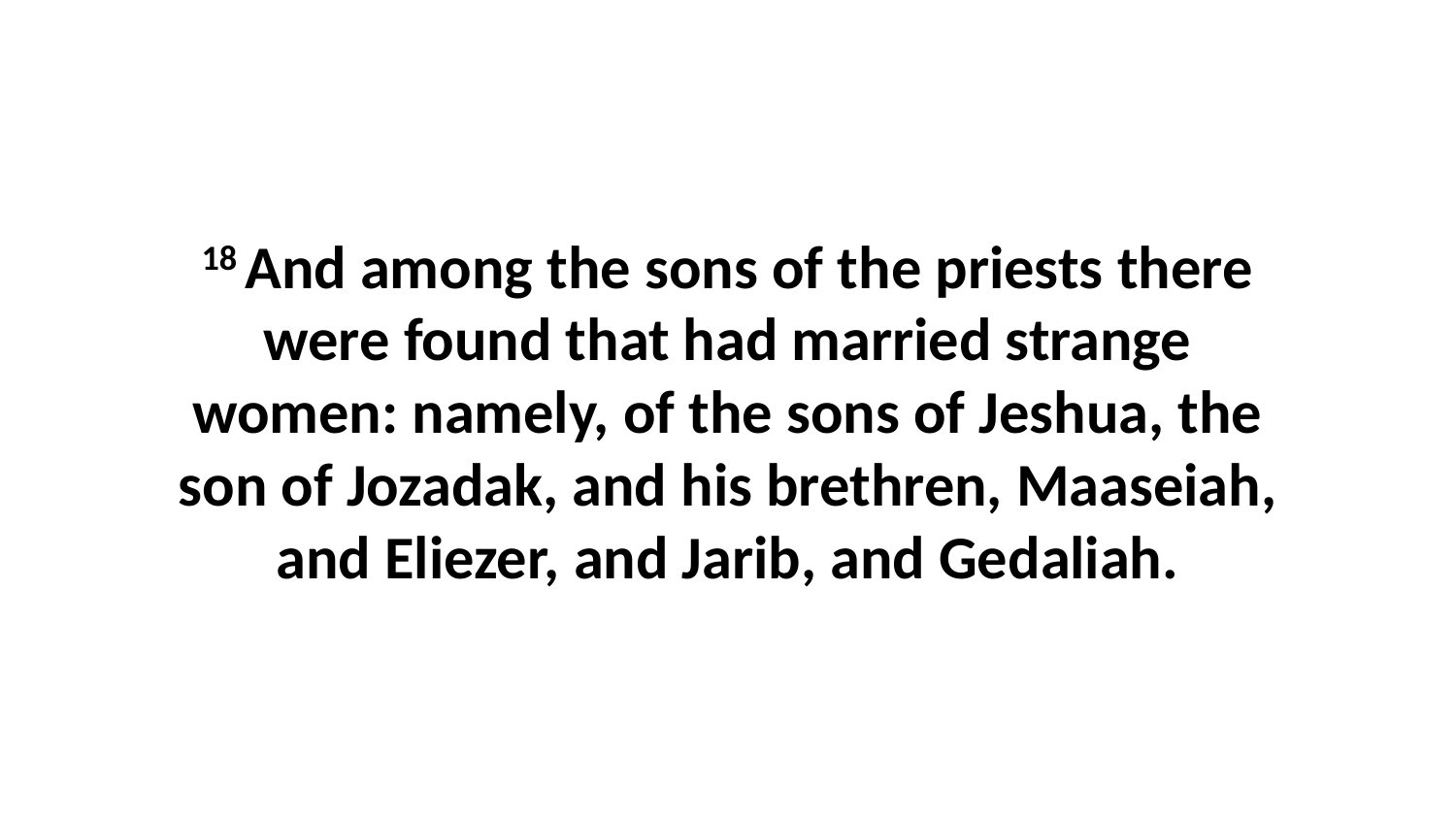

18 And among the sons of the priests there were found that had married strange women: namely, of the sons of Jeshua, the son of Jozadak, and his brethren, Maaseiah, and Eliezer, and Jarib, and Gedaliah.